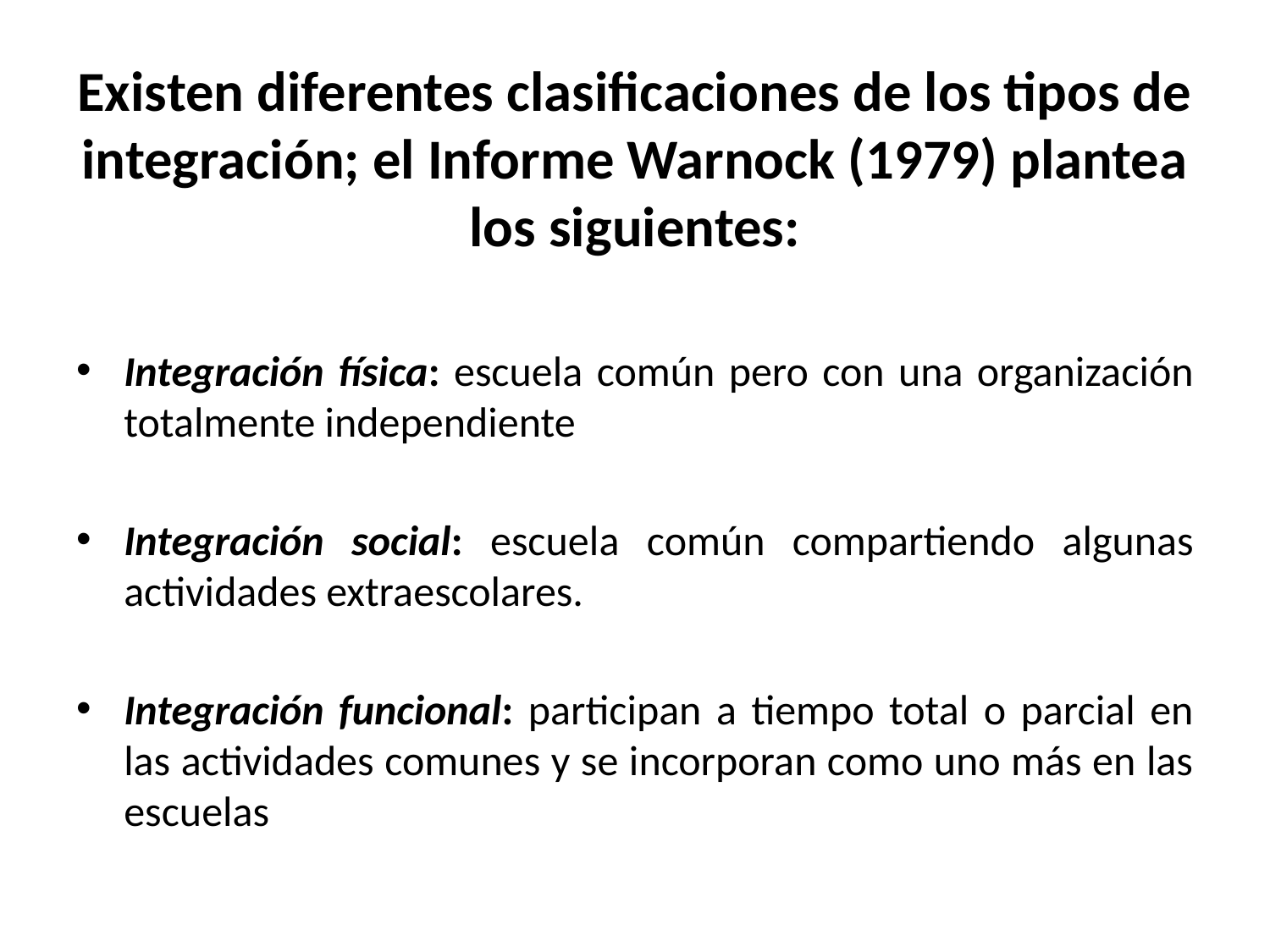

# Existen diferentes clasificaciones de los tipos de integración; el Informe Warnock (1979) plantea los siguientes:
Integración física: escuela común pero con una organización totalmente independiente

Integración social: escuela común compartiendo algunas actividades extraescolares.

Integración funcional: participan a tiempo total o parcial en las actividades comunes y se incorporan como uno más en las escuelas